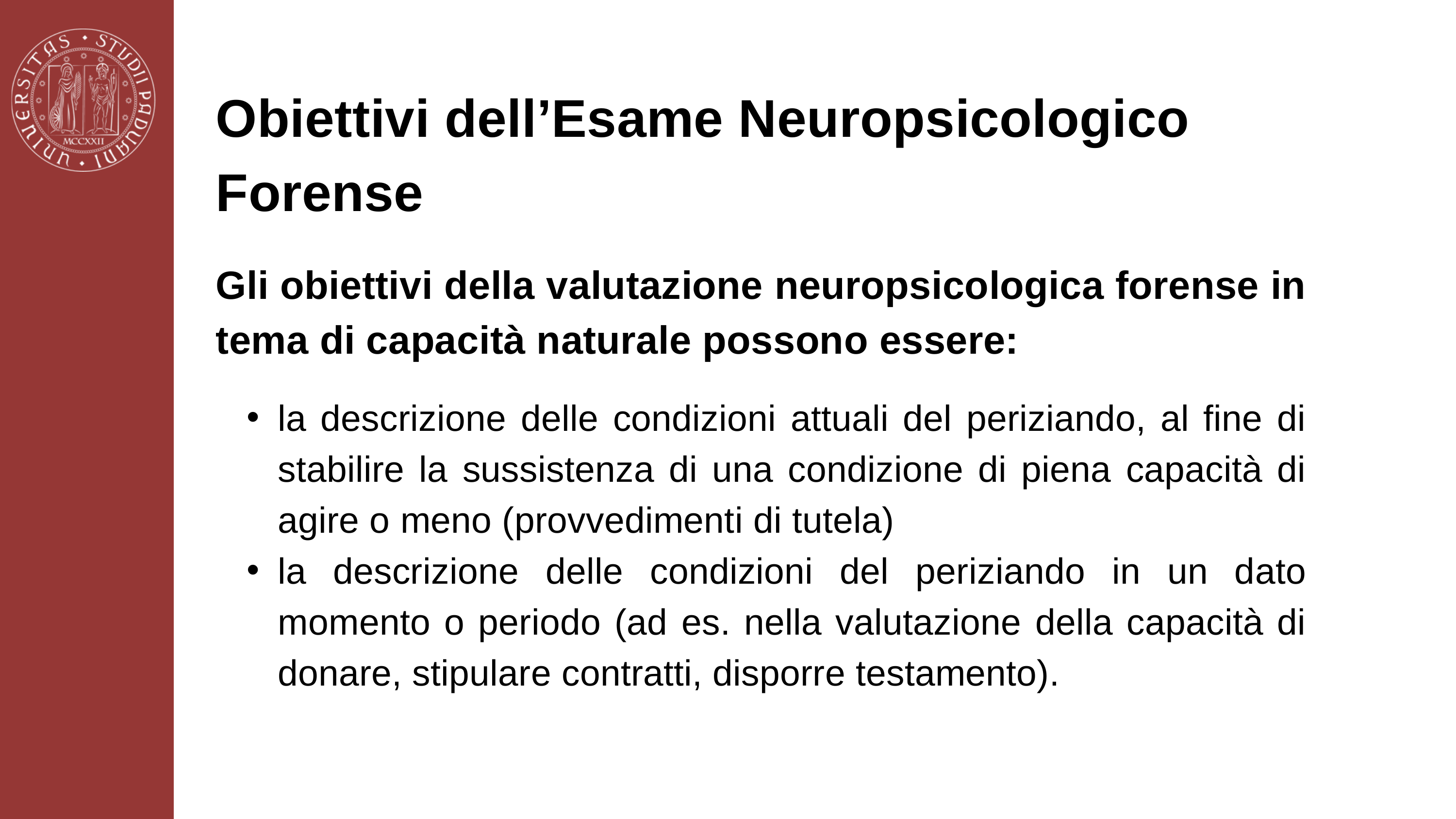

Obiettivi dell’Esame Neuropsicologico Forense
Gli obiettivi della valutazione neuropsicologica forense in tema di capacità naturale possono essere:

la descrizione delle condizioni attuali del periziando, al fine di stabilire la sussistenza di una condizione di piena capacità di agire o meno (provvedimenti di tutela)
la descrizione delle condizioni del periziando in un dato momento o periodo (ad es. nella valutazione della capacità di donare, stipulare contratti, disporre testamento).